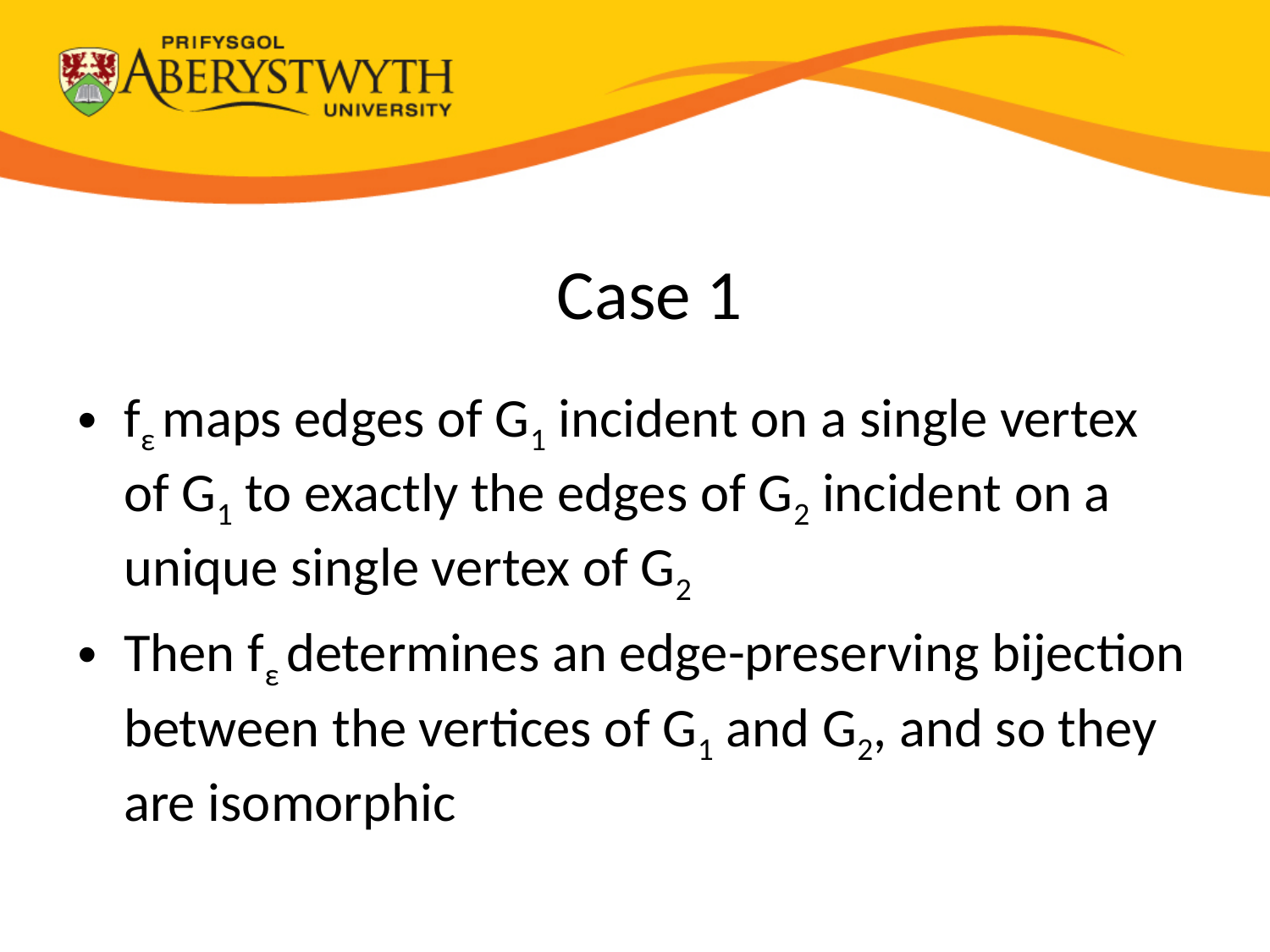

# Case 1
fε maps edges of G1 incident on a single vertex of G1 to exactly the edges of G2 incident on a unique single vertex of G2
Then fε determines an edge-preserving bijection between the vertices of G1 and G2, and so they are isomorphic